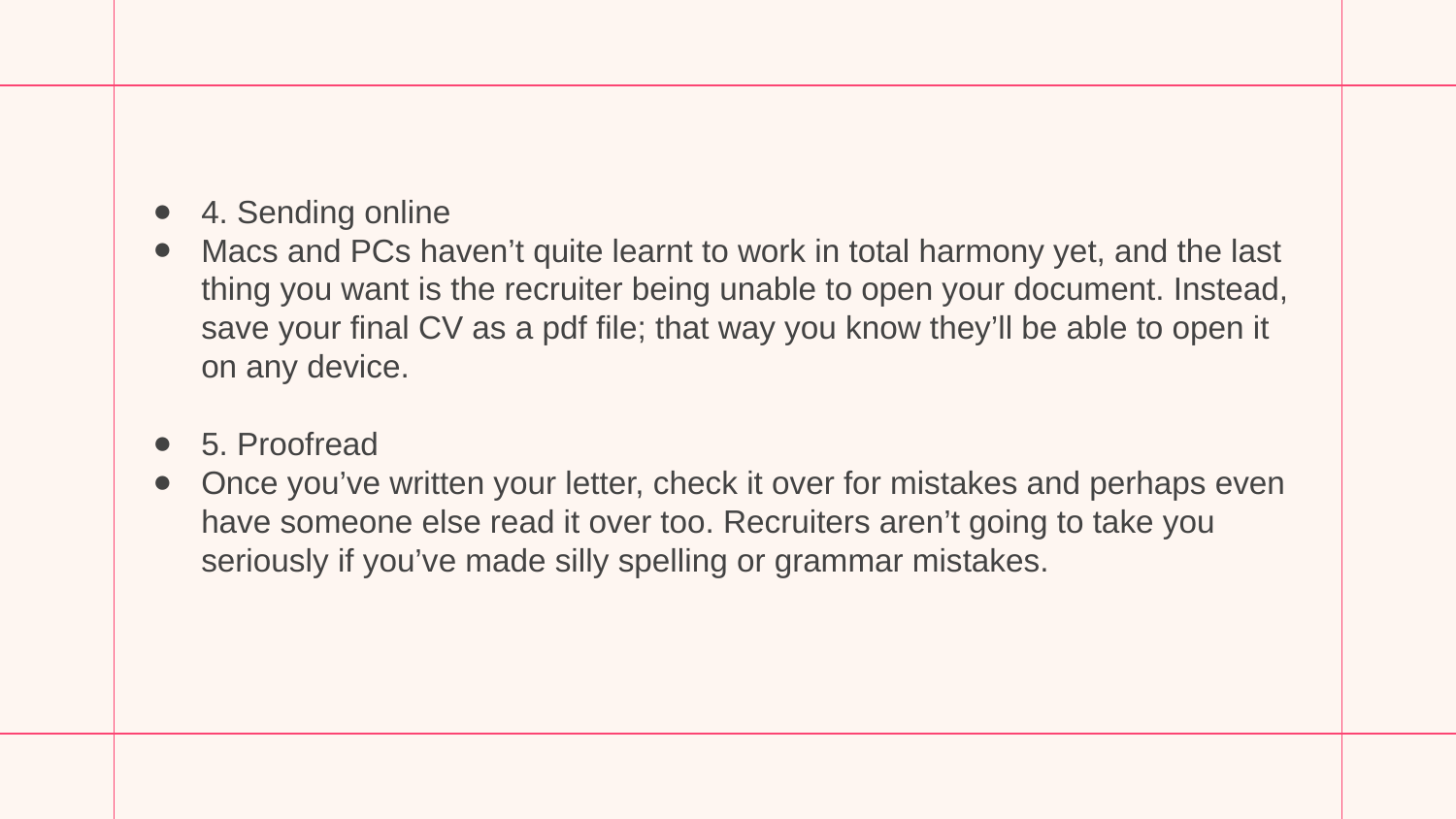

#
4. Sending online
Macs and PCs haven’t quite learnt to work in total harmony yet, and the last thing you want is the recruiter being unable to open your document. Instead, save your final CV as a pdf file; that way you know they’ll be able to open it on any device.

5. Proofread
Once you’ve written your letter, check it over for mistakes and perhaps even have someone else read it over too. Recruiters aren’t going to take you seriously if you’ve made silly spelling or grammar mistakes.